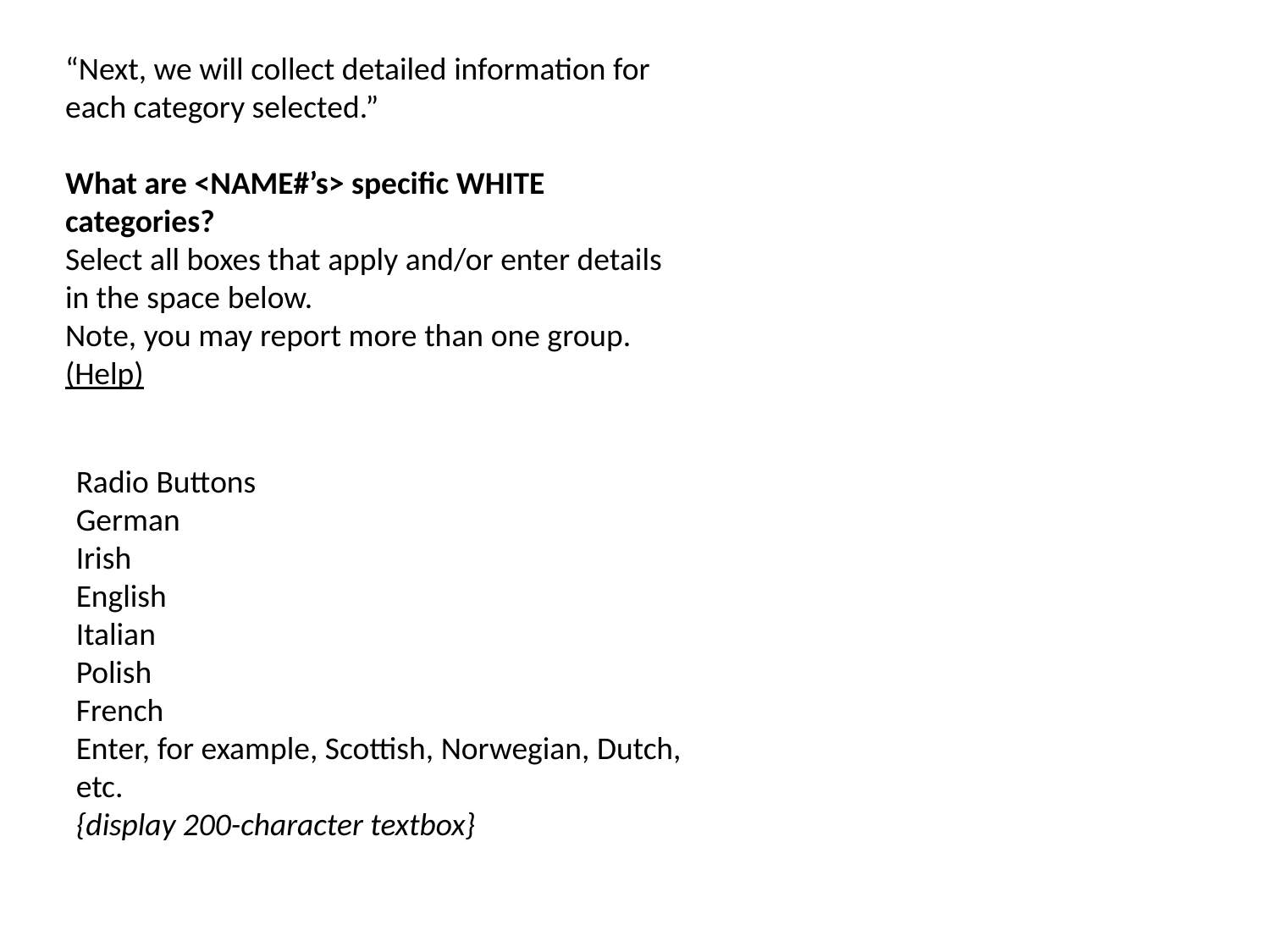

“Next, we will collect detailed information for each category selected.”

What are <NAME#’s> specific WHITE categories?
Select all boxes that apply and/or enter details in the space below.
Note, you may report more than one group. (Help)
Radio Buttons
German
Irish
English
Italian
Polish
French
Enter, for example, Scottish, Norwegian, Dutch, etc.
{display 200-character textbox}